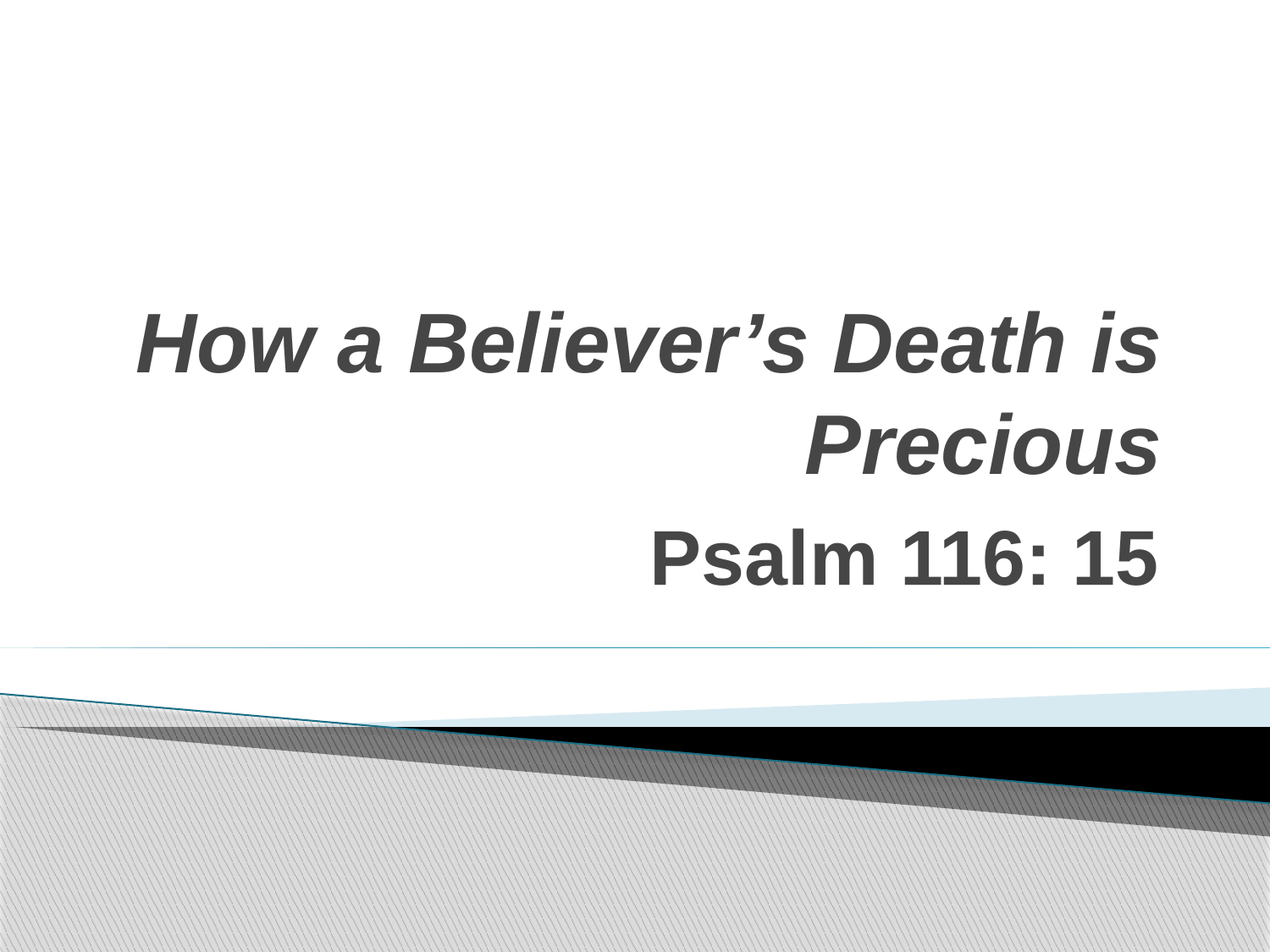

# How a Believer’s Death is Precious
Psalm 116: 15